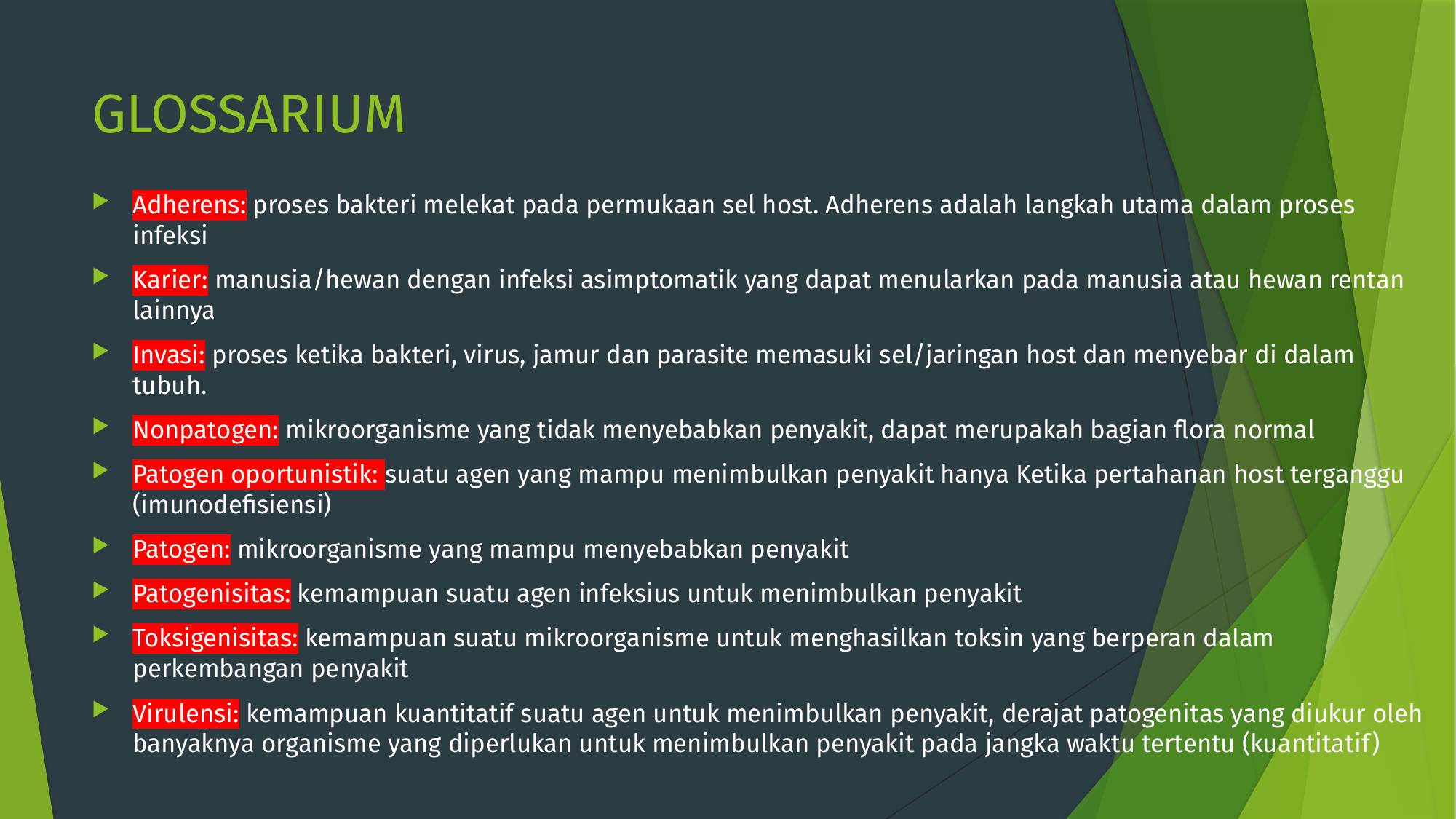

# GLOSSARIUM
Adherens: proses bakteri melekat pada permukaan sel host. Adherens adalah langkah utama dalam proses infeksi
Karier: manusia/hewan dengan infeksi asimptomatik yang dapat menularkan pada manusia atau hewan rentan lainnya
Invasi: proses ketika bakteri, virus, jamur dan parasite memasuki sel/jaringan host dan menyebar di dalam tubuh.
Nonpatogen: mikroorganisme yang tidak menyebabkan penyakit, dapat merupakah bagian flora normal
Patogen oportunistik: suatu agen yang mampu menimbulkan penyakit hanya Ketika pertahanan host terganggu (imunodefisiensi)
Patogen: mikroorganisme yang mampu menyebabkan penyakit
Patogenisitas: kemampuan suatu agen infeksius untuk menimbulkan penyakit
Toksigenisitas: kemampuan suatu mikroorganisme untuk menghasilkan toksin yang berperan dalam perkembangan penyakit
Virulensi: kemampuan kuantitatif suatu agen untuk menimbulkan penyakit, derajat patogenitas yang diukur oleh banyaknya organisme yang diperlukan untuk menimbulkan penyakit pada jangka waktu tertentu (kuantitatif)